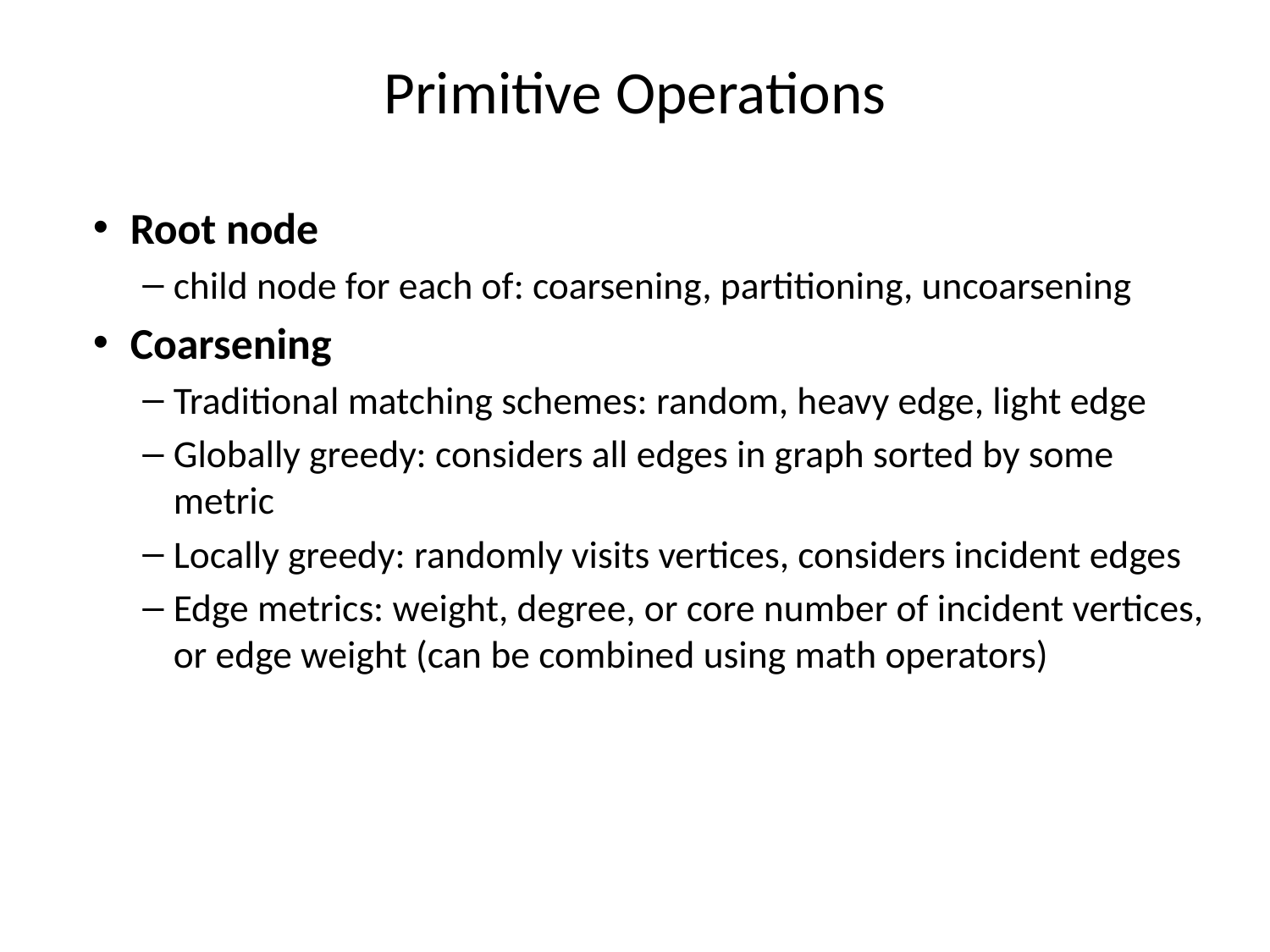

# Primitive Operations
Root node
child node for each of: coarsening, partitioning, uncoarsening
Coarsening
Traditional matching schemes: random, heavy edge, light edge
Globally greedy: considers all edges in graph sorted by some metric
Locally greedy: randomly visits vertices, considers incident edges
Edge metrics: weight, degree, or core number of incident vertices, or edge weight (can be combined using math operators)